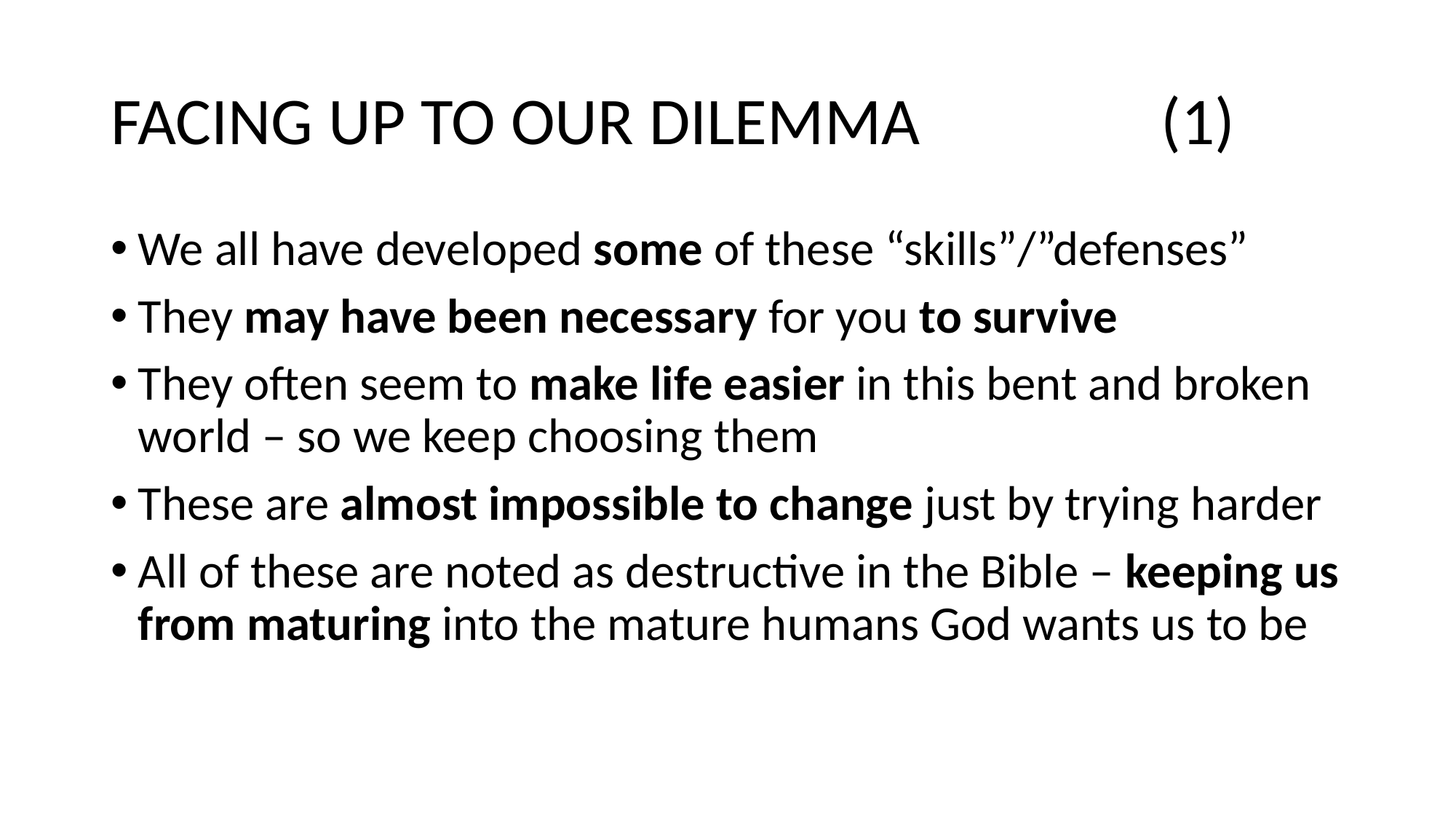

# FACING UP TO OUR DILEMMA                (1)
We all have developed some of these “skills”/”defenses”
They may have been necessary for you to survive
They often seem to make life easier in this bent and broken world – so we keep choosing them
These are almost impossible to change just by trying harder
All of these are noted as destructive in the Bible – keeping us from maturing into the mature humans God wants us to be